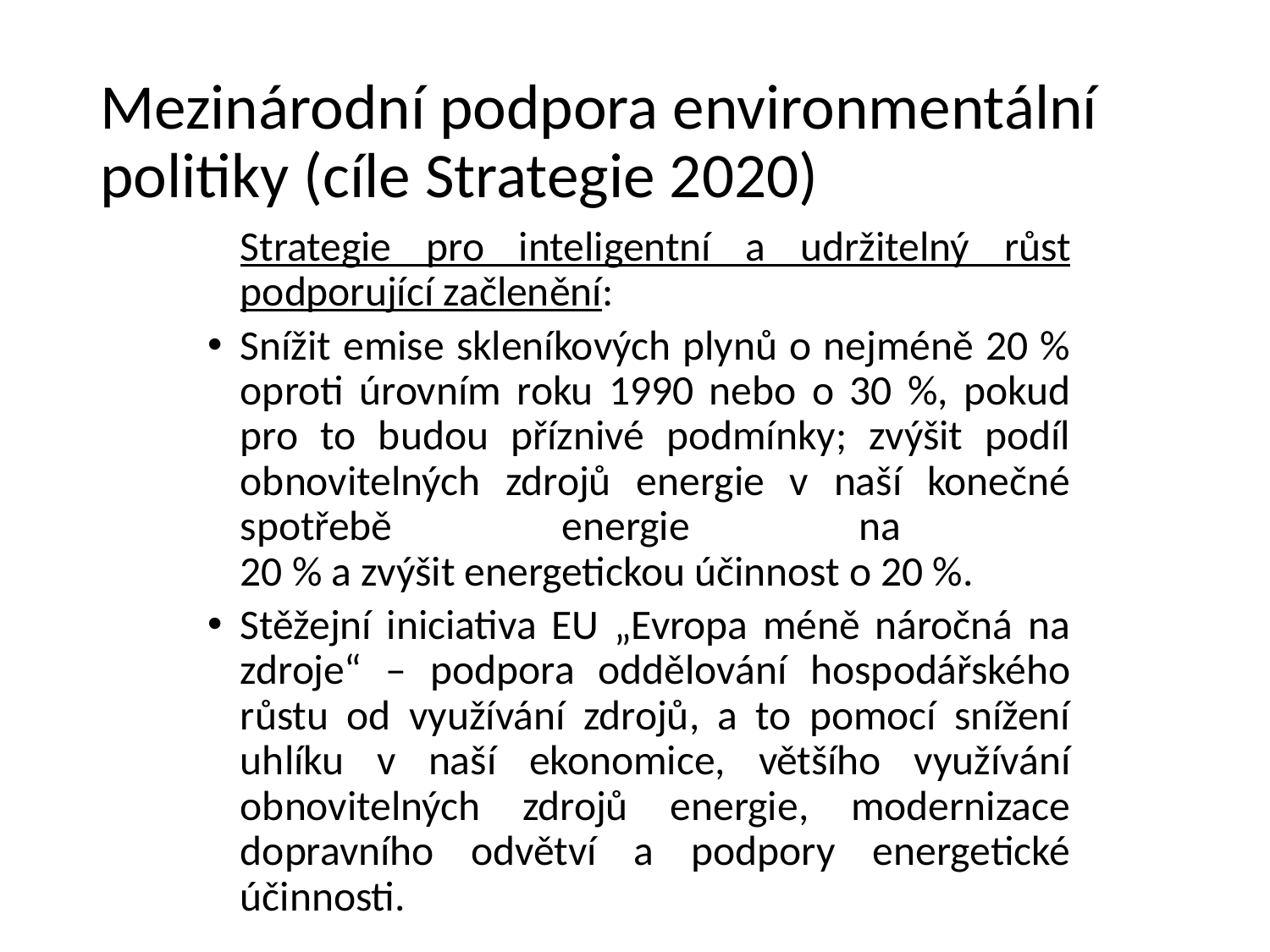

# Mezinárodní podpora environmentální politiky (cíle Strategie 2020)
	Strategie pro inteligentní a udržitelný růst podporující začlenění:
Snížit emise skleníkových plynů o nejméně 20 % oproti úrovním roku 1990 nebo o 30 %, pokud pro to budou příznivé podmínky; zvýšit podíl obnovitelných zdrojů energie v naší konečné spotřebě energie na
20 % a zvýšit energetickou účinnost o 20 %.
Stěžejní iniciativa EU „Evropa méně náročná na zdroje“ – podpora oddělování hospodářského růstu od využívání zdrojů, a to pomocí snížení uhlíku v naší ekonomice, většího využívání obnovitelných zdrojů energie, modernizace dopravního odvětví a podpory energetické účinnosti.